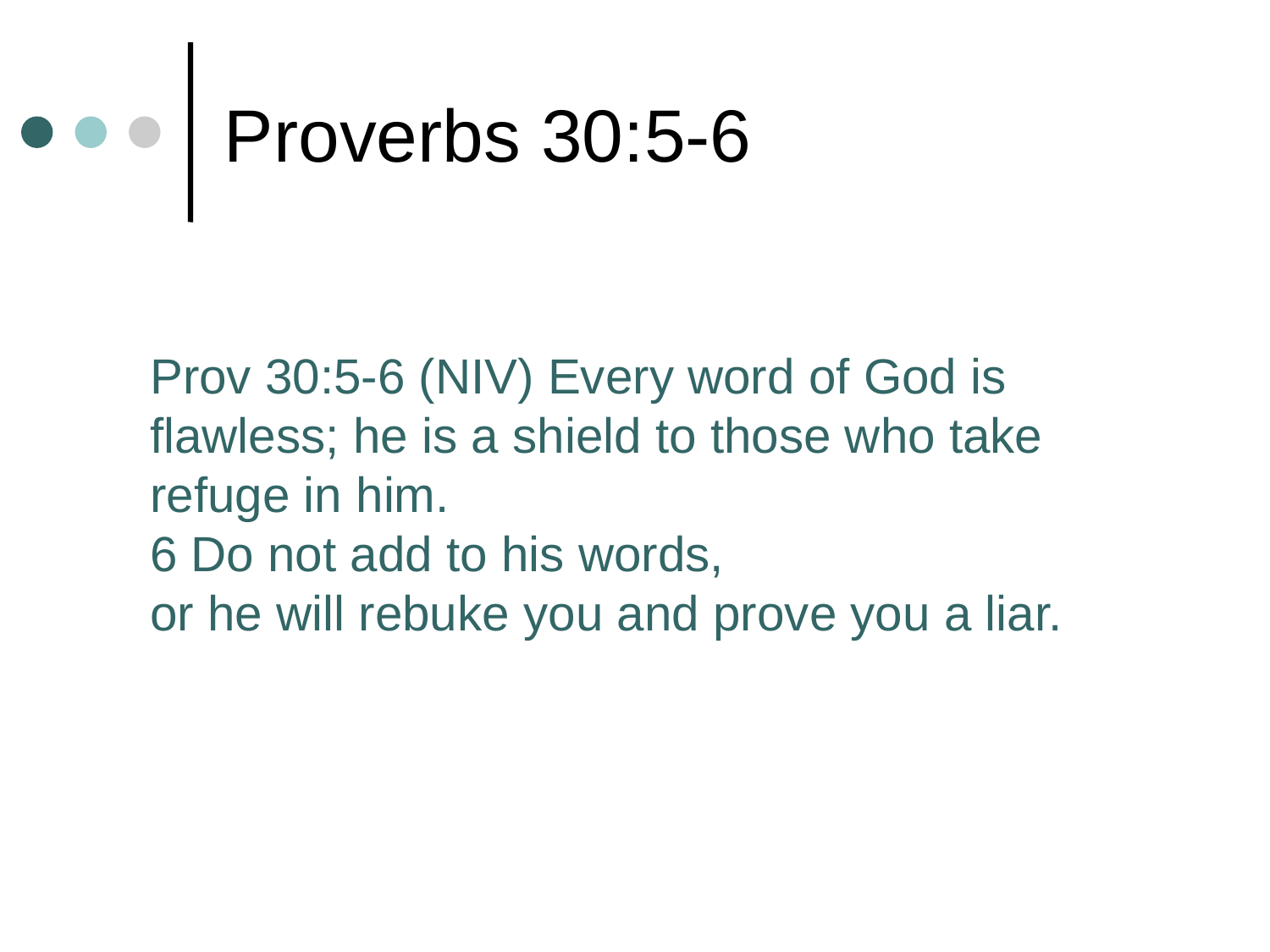

# Proverbs 30:5-6
Prov 30:5-6 (NIV) Every word of God is flawless; he is a shield to those who take refuge in him.
6 Do not add to his words,
or he will rebuke you and prove you a liar.